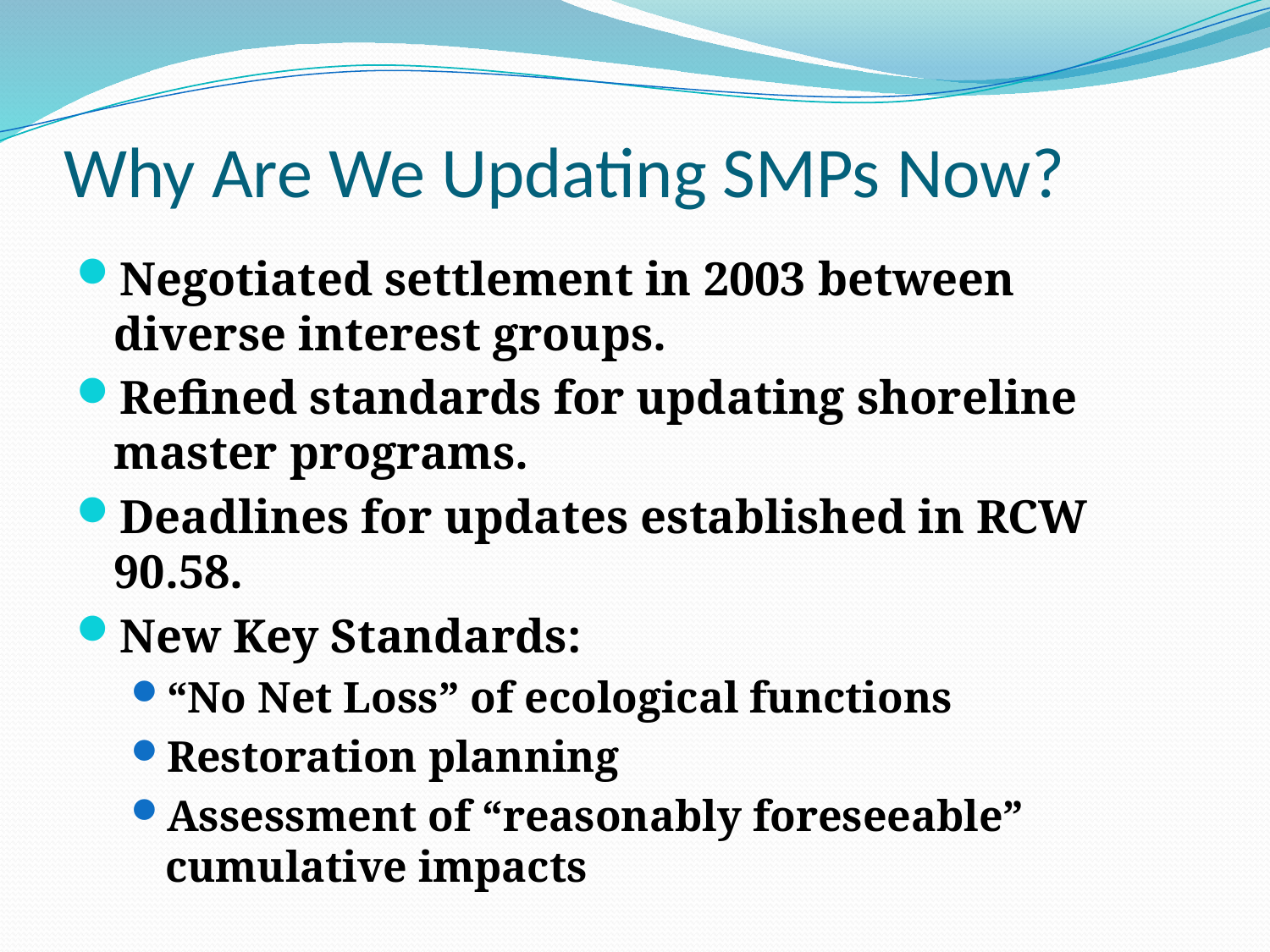

# Why Are We Updating SMPs Now?
Negotiated settlement in 2003 between diverse interest groups.
Refined standards for updating shoreline master programs.
Deadlines for updates established in RCW 90.58.
New Key Standards:
“No Net Loss” of ecological functions
Restoration planning
Assessment of “reasonably foreseeable” cumulative impacts